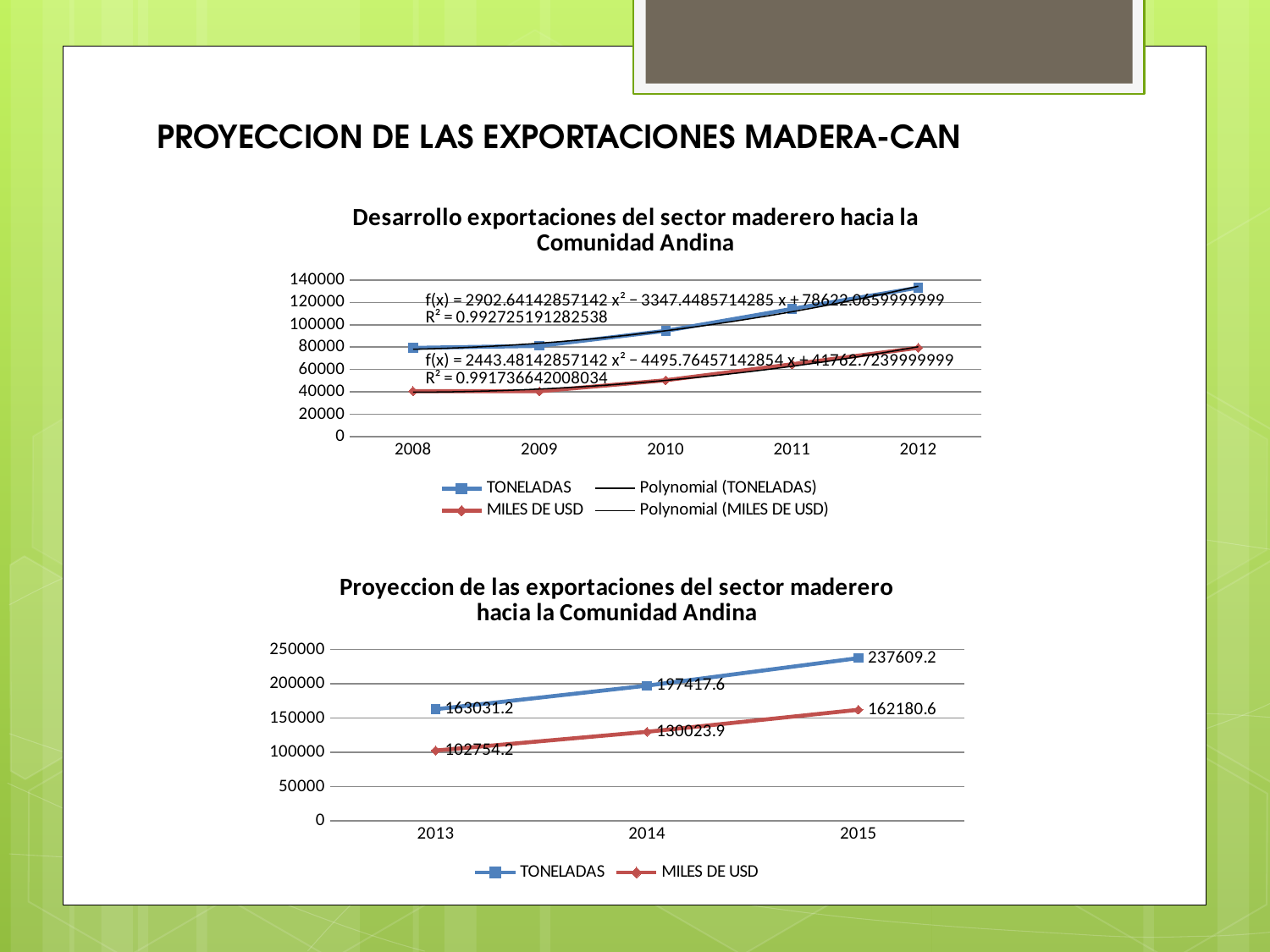

PROYECCION DE LAS EXPORTACIONES MADERA-CAN

### Chart: Desarrollo exportaciones del sector maderero hacia la Comunidad Andina

| Category |  |  |
|---|---|---|
| 2008 | 79399.71999999999 | 40696.829999999994 |
| 2009 | 81125.73 | 40524.829999999994 |
| 2010 | 94604.74 | 50409.299999999996 |
| 2011 | 114218.21000000002 | 64705.61 |
| 2012 | 133195.48 | 79432.06000000001 |

### Chart: Proyeccion de las exportaciones del sector maderero hacia la Comunidad Andina

| Category |  |  |
|---|---|---|
| 2013 | 163031.19999999998 | 102754.2 |
| 2014 | 197417.59999999998 | 130023.9 |
| 2015 | 237609.19999999998 | 162180.6 |